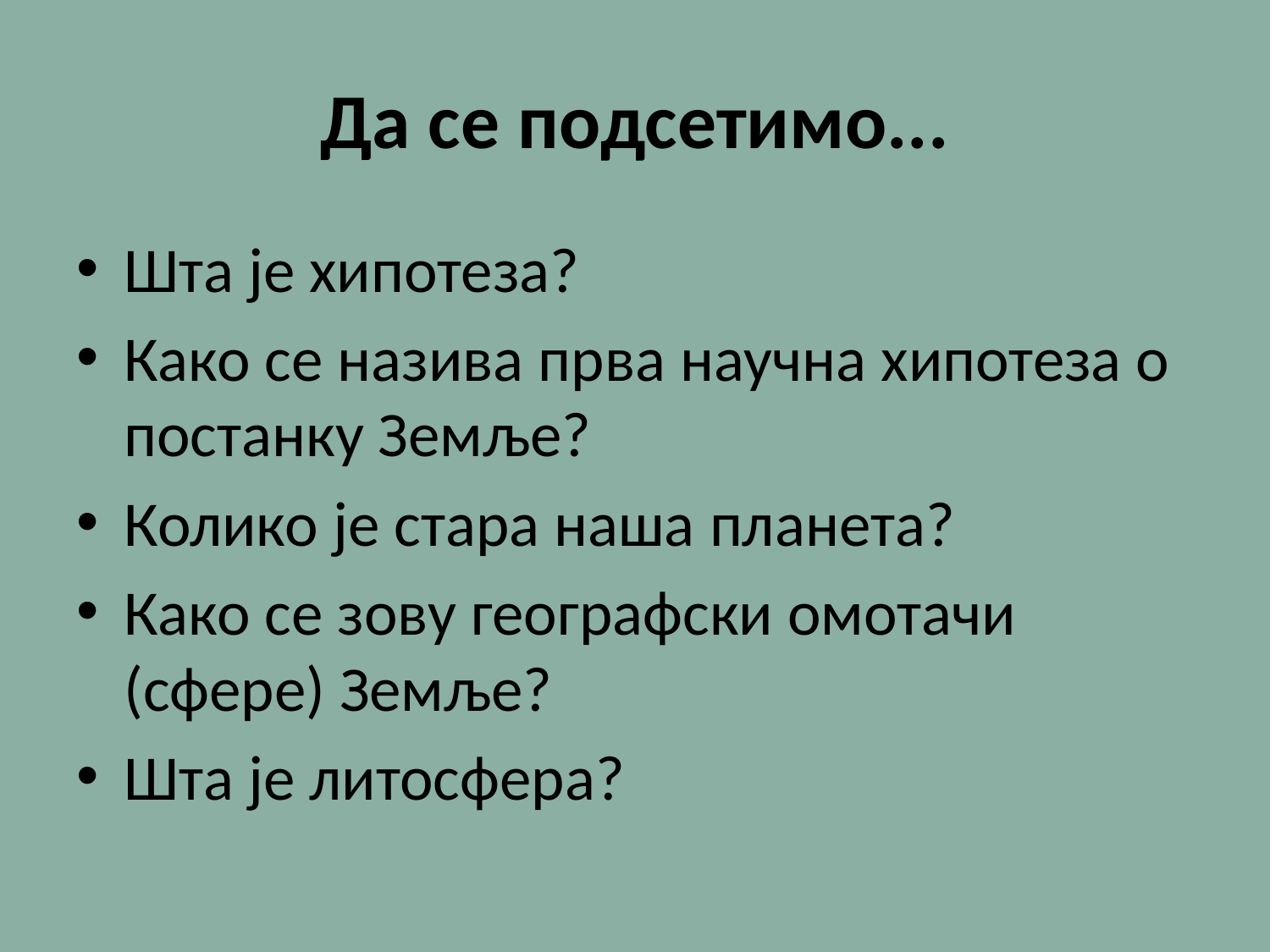

# Да се подсетимо...
Шта је хипотеза?
Како се назива прва научна хипотеза о постанку Земље?
Колико је стара наша планета?
Како се зову географски омотачи (сфере) Земље?
Шта је литосфера?